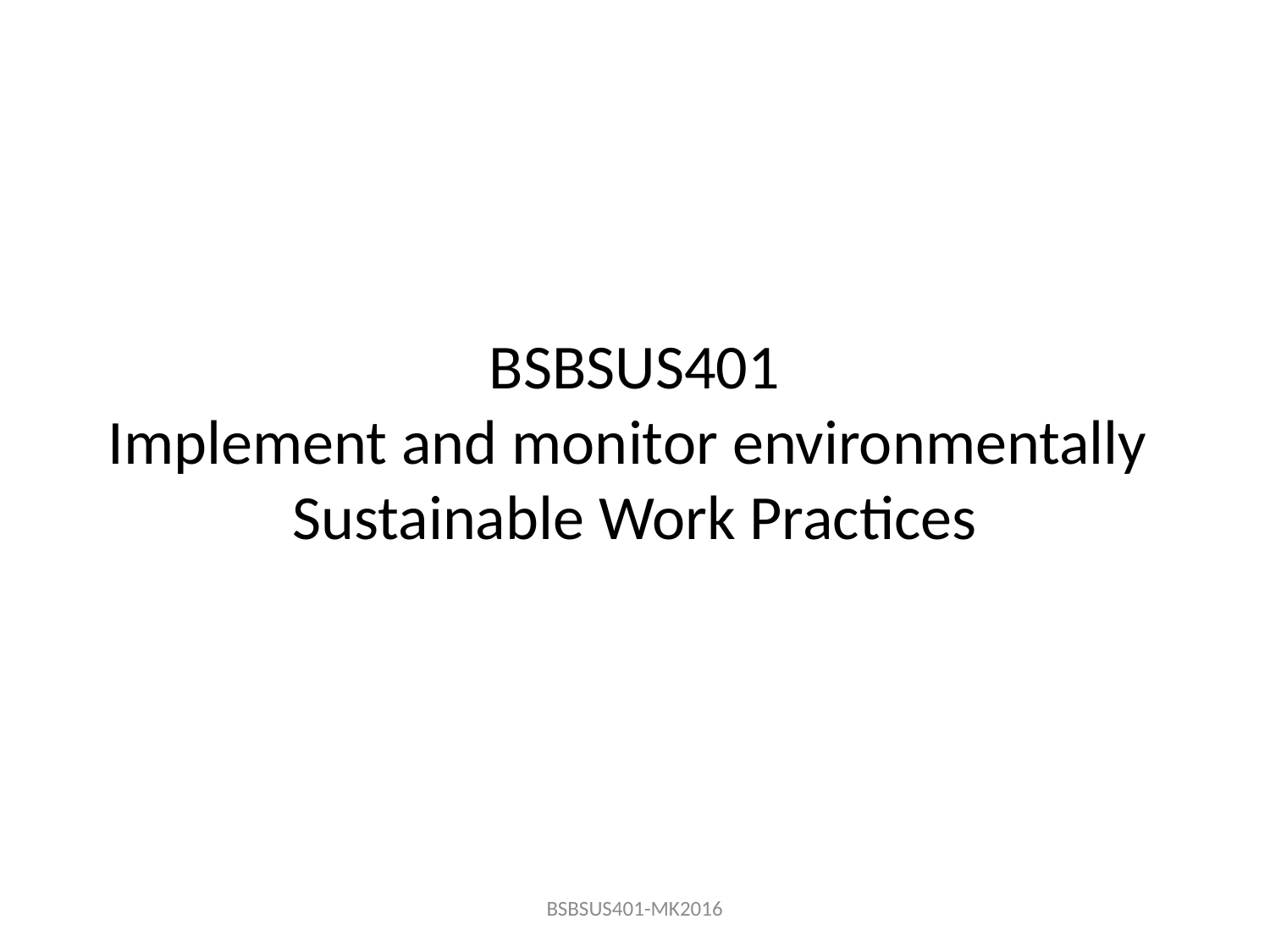

# BSBSUS401 Implement and monitor environmentally Sustainable Work Practices
BSBSUS401-MK2016